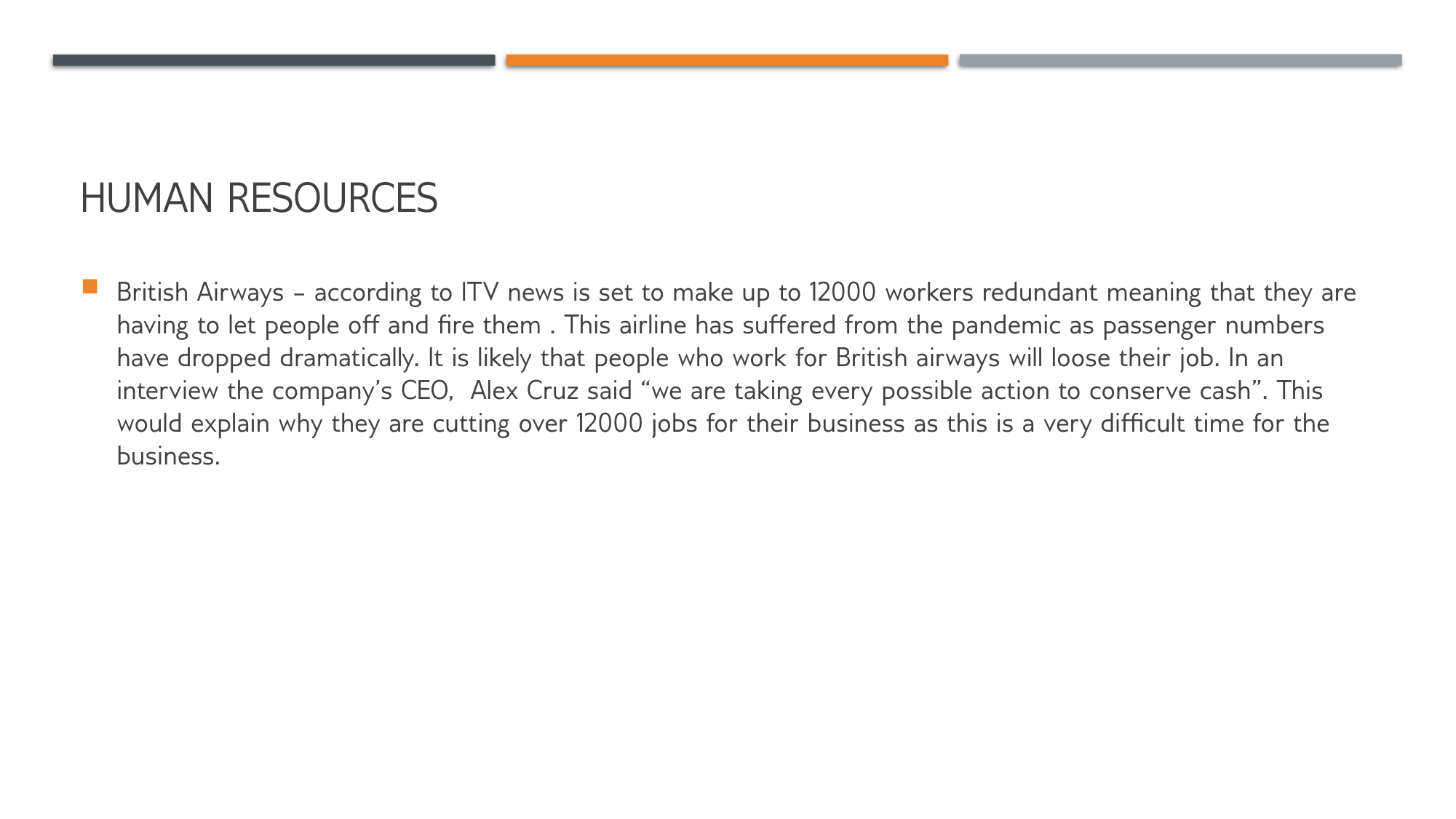

# Human resources
British Airways – according to ITV news is set to make up to 12000 workers redundant meaning that they are having to let people off and fire them . This airline has suffered from the pandemic as passenger numbers have dropped dramatically. It is likely that people who work for British airways will loose their job. In an interview the company’s CEO,  Alex Cruz said “we are taking every possible action to conserve cash”. This would explain why they are cutting over 12000 jobs for their business as this is a very difficult time for the business.